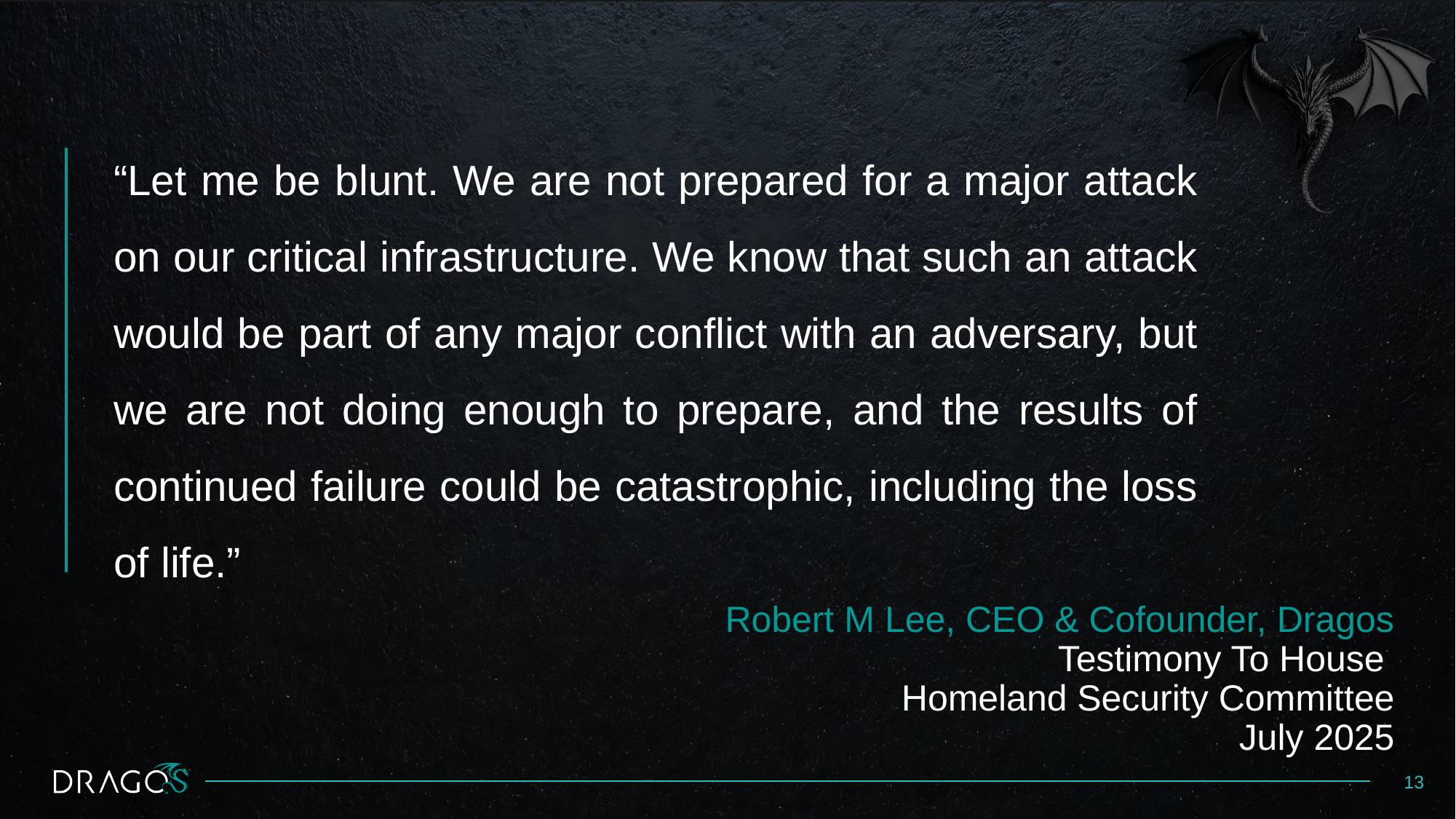

“Let me be blunt. We are not prepared for a major attack on our critical infrastructure. We know that such an attack would be part of any major conflict with an adversary, but we are not doing enough to prepare, and the results of continued failure could be catastrophic, including the loss of life.”
# Robert M Lee, CEO & Cofounder, Dragos Testimony To House Homeland Security Committee July 2025